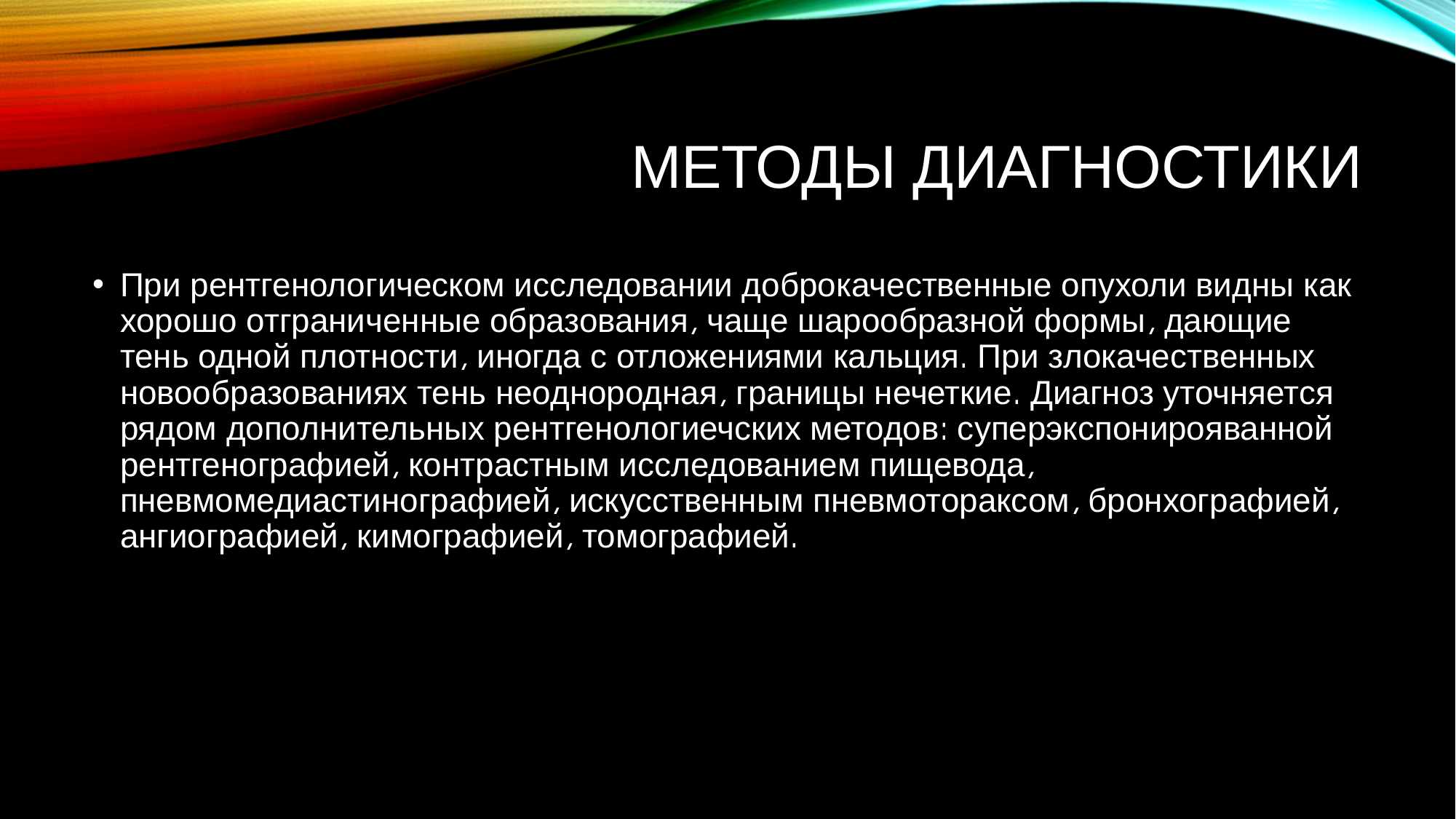

# Методы диагностики
При рентгенологическом исследовании доброкачественные опухоли видны как хорошо отграниченные образования, чаще шарообразной формы, дающие тень одной плотности, иногда с отложениями кальция. При злокачественных новообразованиях тень неоднородная, границы нечеткие. Диагноз уточняется рядом дополнительных рентгенологиечских методов: суперэкспонирояванной рентгенографией, контрастным исследованием пищевода, пневмомедиастинографией, искусственным пневмотораксом, бронхографией, ангиографией, кимографией, томографией.